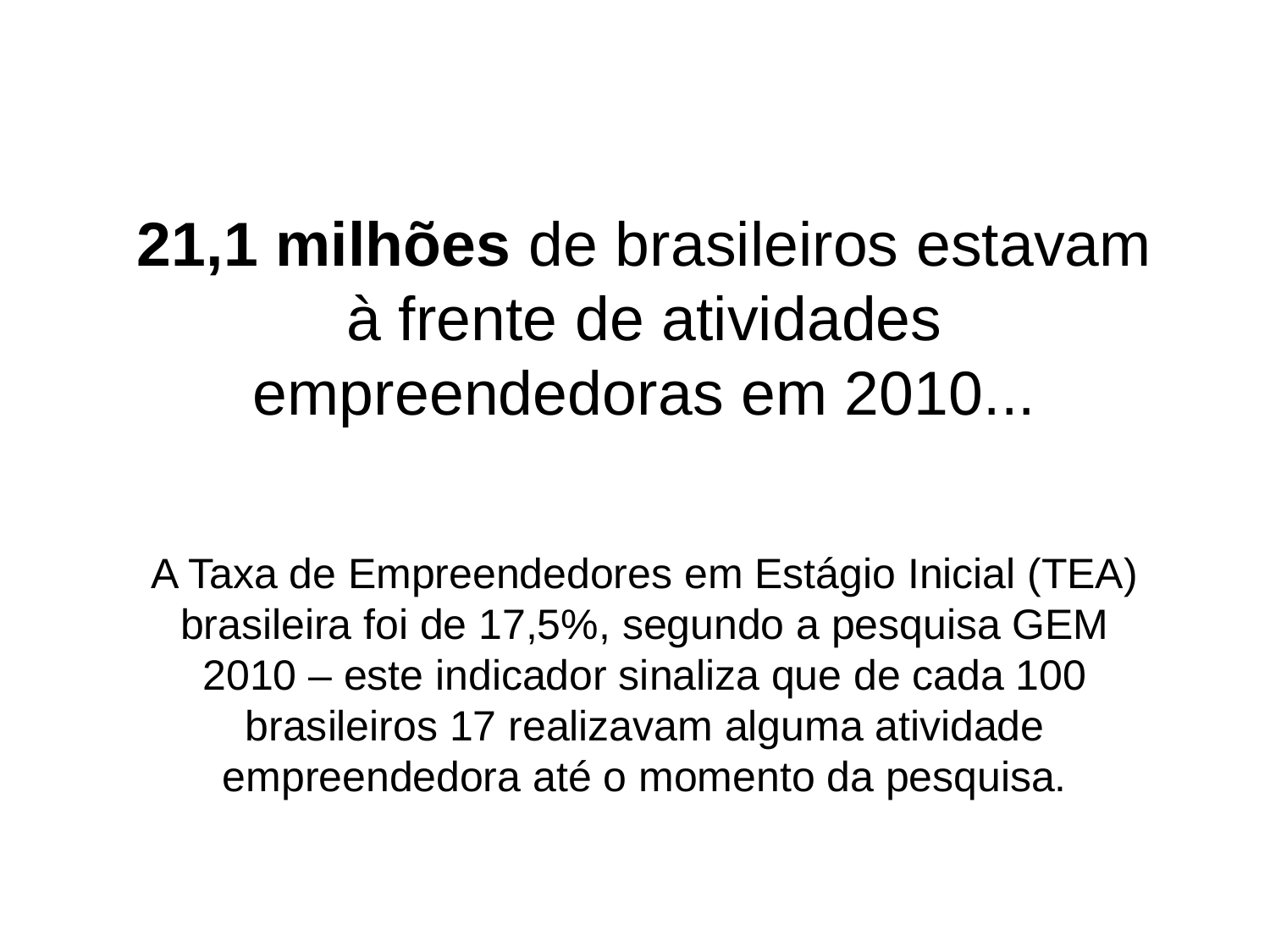

# 21,1 milhões de brasileiros estavam à frente de atividades empreendedoras em 2010...
A Taxa de Empreendedores em Estágio Inicial (TEA) brasileira foi de 17,5%, segundo a pesquisa GEM 2010 – este indicador sinaliza que de cada 100 brasileiros 17 realizavam alguma atividade empreendedora até o momento da pesquisa.